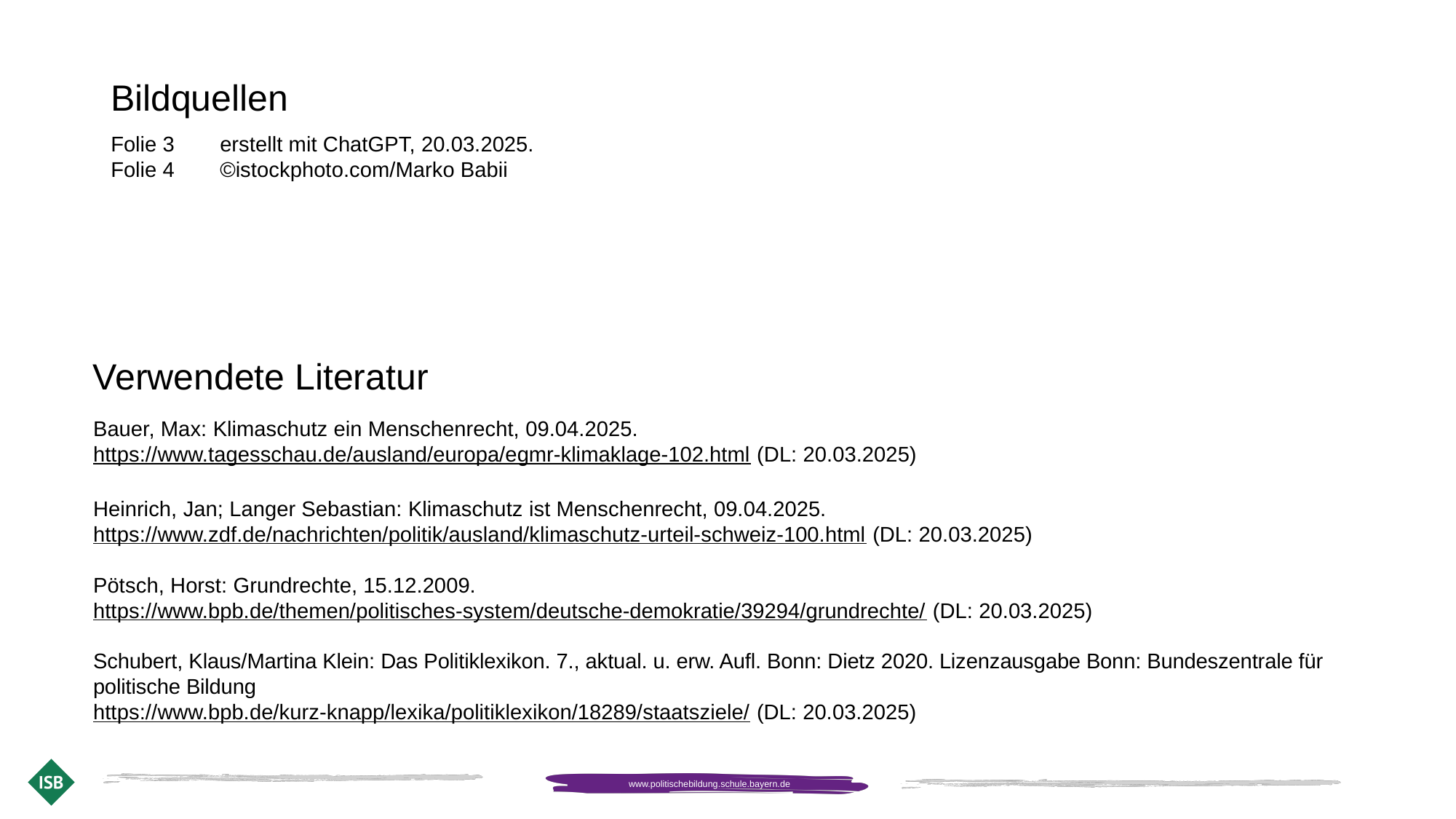

# Bildquellen
Folie 3 	erstellt mit ChatGPT, 20.03.2025.
Folie 4 	©istockphoto.com/Marko Babii
Verwendete Literatur
Bauer, Max: Klimaschutz ein Menschenrecht, 09.04.2025.
https://www.tagesschau.de/ausland/europa/egmr-klimaklage-102.html (DL: 20.03.2025)

Heinrich, Jan; Langer Sebastian: Klimaschutz ist Menschenrecht, 09.04.2025.
https://www.zdf.de/nachrichten/politik/ausland/klimaschutz-urteil-schweiz-100.html (DL: 20.03.2025)

Pötsch, Horst: Grundrechte, 15.12.2009.
https://www.bpb.de/themen/politisches-system/deutsche-demokratie/39294/grundrechte/ (DL: 20.03.2025)

Schubert, Klaus/Martina Klein: Das Politiklexikon. 7., aktual. u. erw. Aufl. Bonn: Dietz 2020. Lizenzausgabe Bonn: Bundeszentrale für politische Bildung
https://www.bpb.de/kurz-knapp/lexika/politiklexikon/18289/staatsziele/ (DL: 20.03.2025)